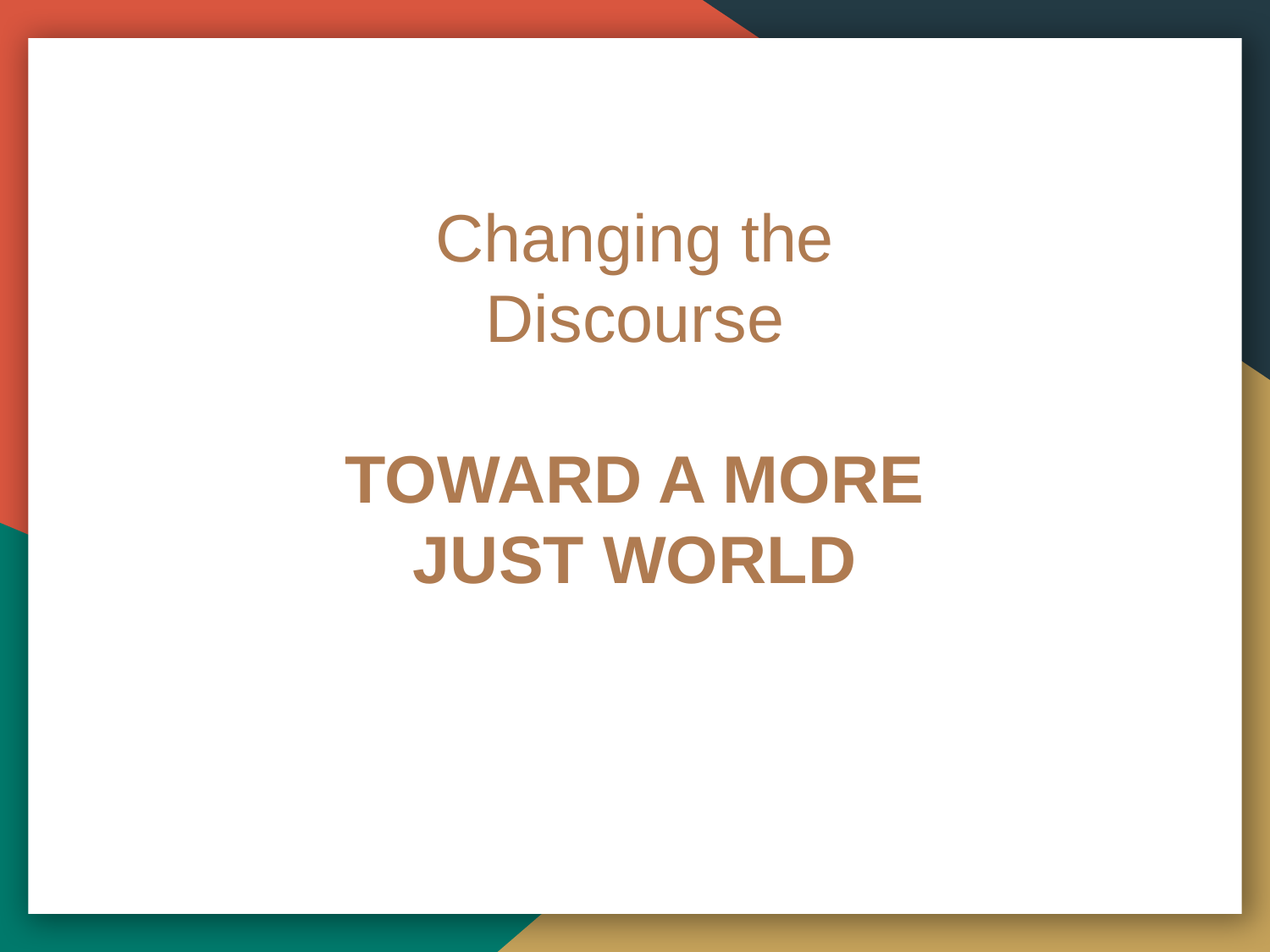

# Changing the Discourse

TOWARD A MORE JUST WORLD